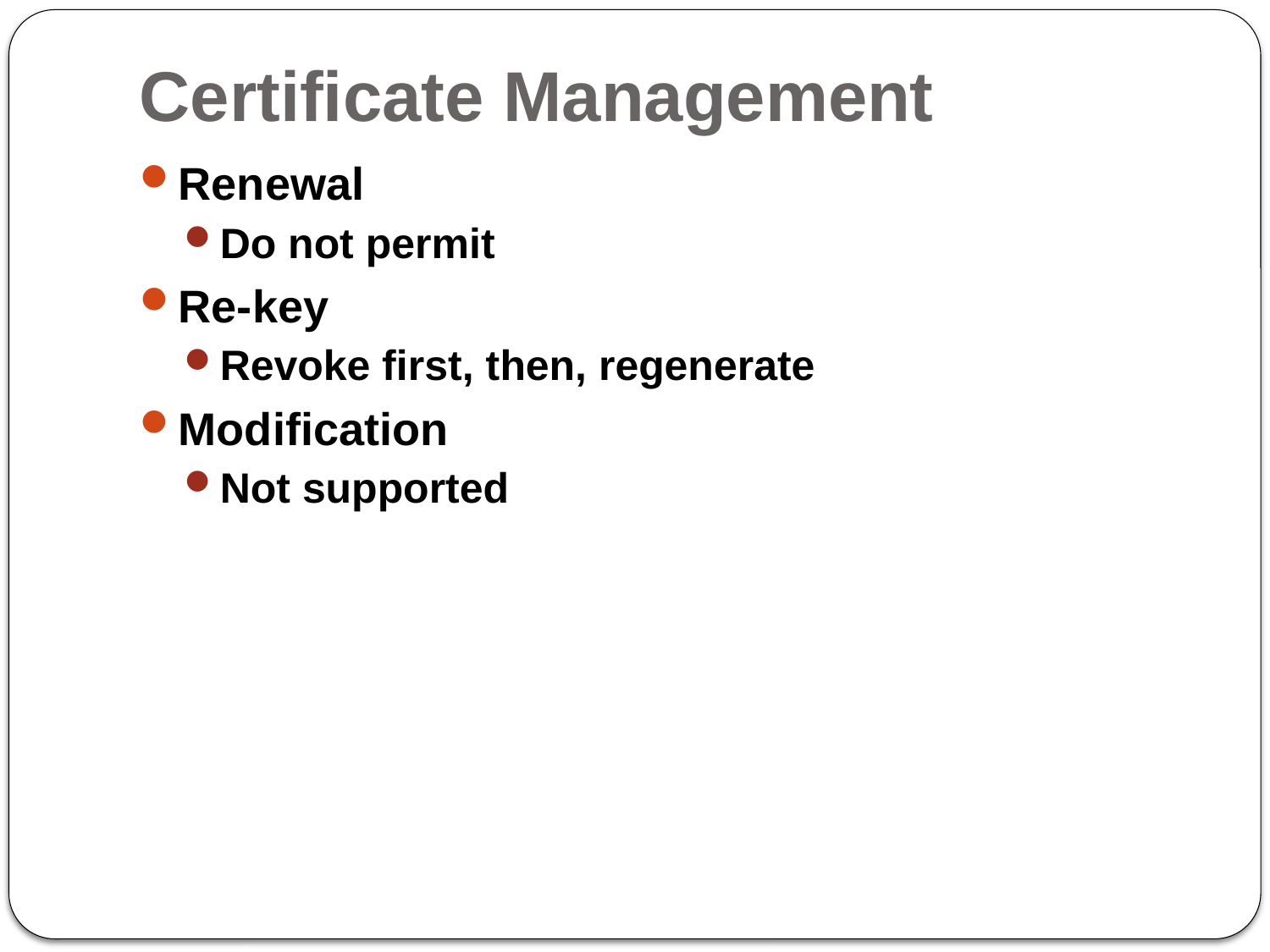

# Certificate Management
Renewal
Do not permit
Re-key
Revoke first, then, regenerate
Modification
Not supported
26